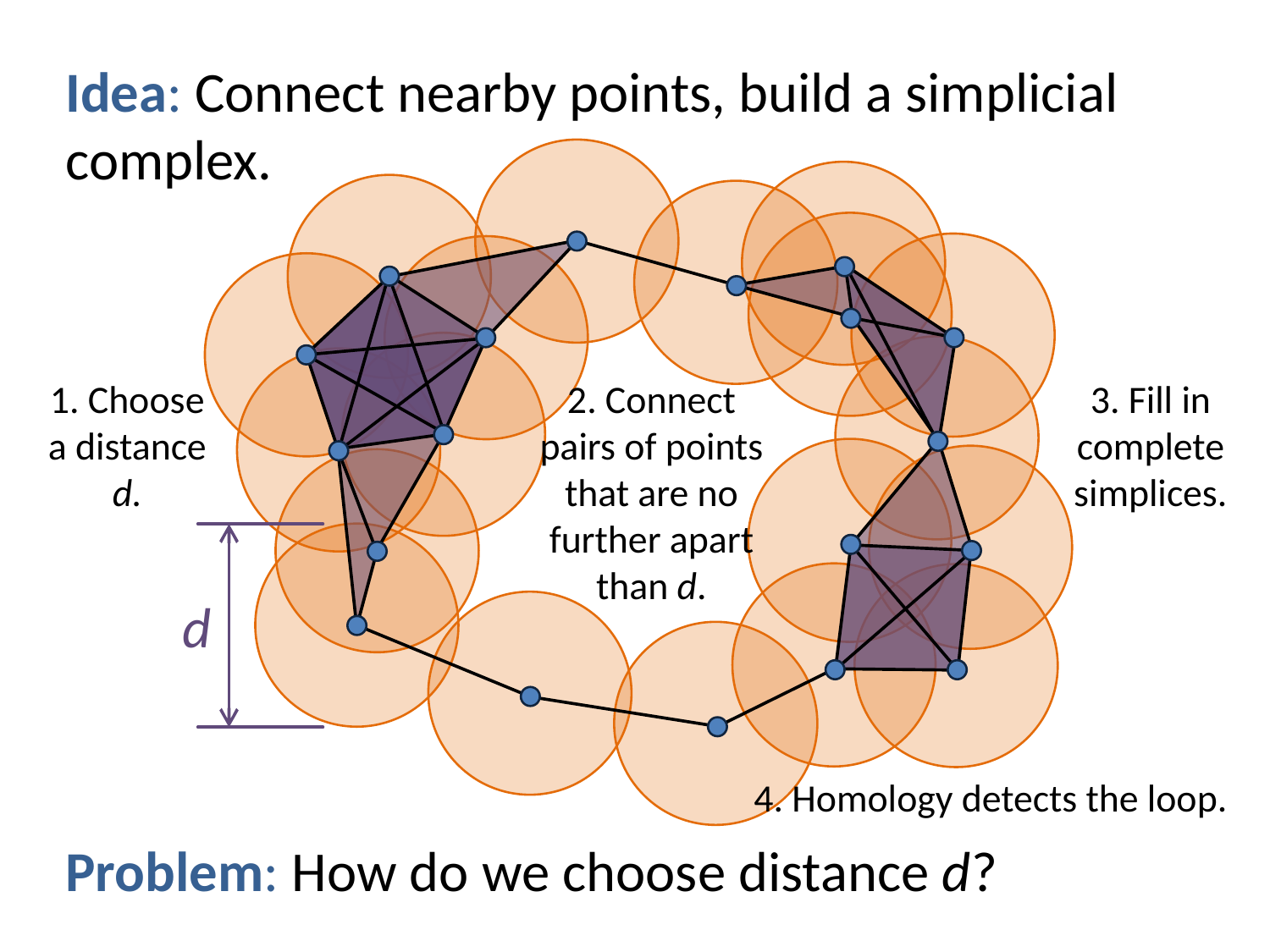

Idea: Connect nearby points, build a simplicial complex.

1. Choose a distance d.
2. Connect pairs of points that are no further apart than d.
3. Fill in complete simplices.

d

4. Homology detects the loop.
Problem: How do we choose distance d?